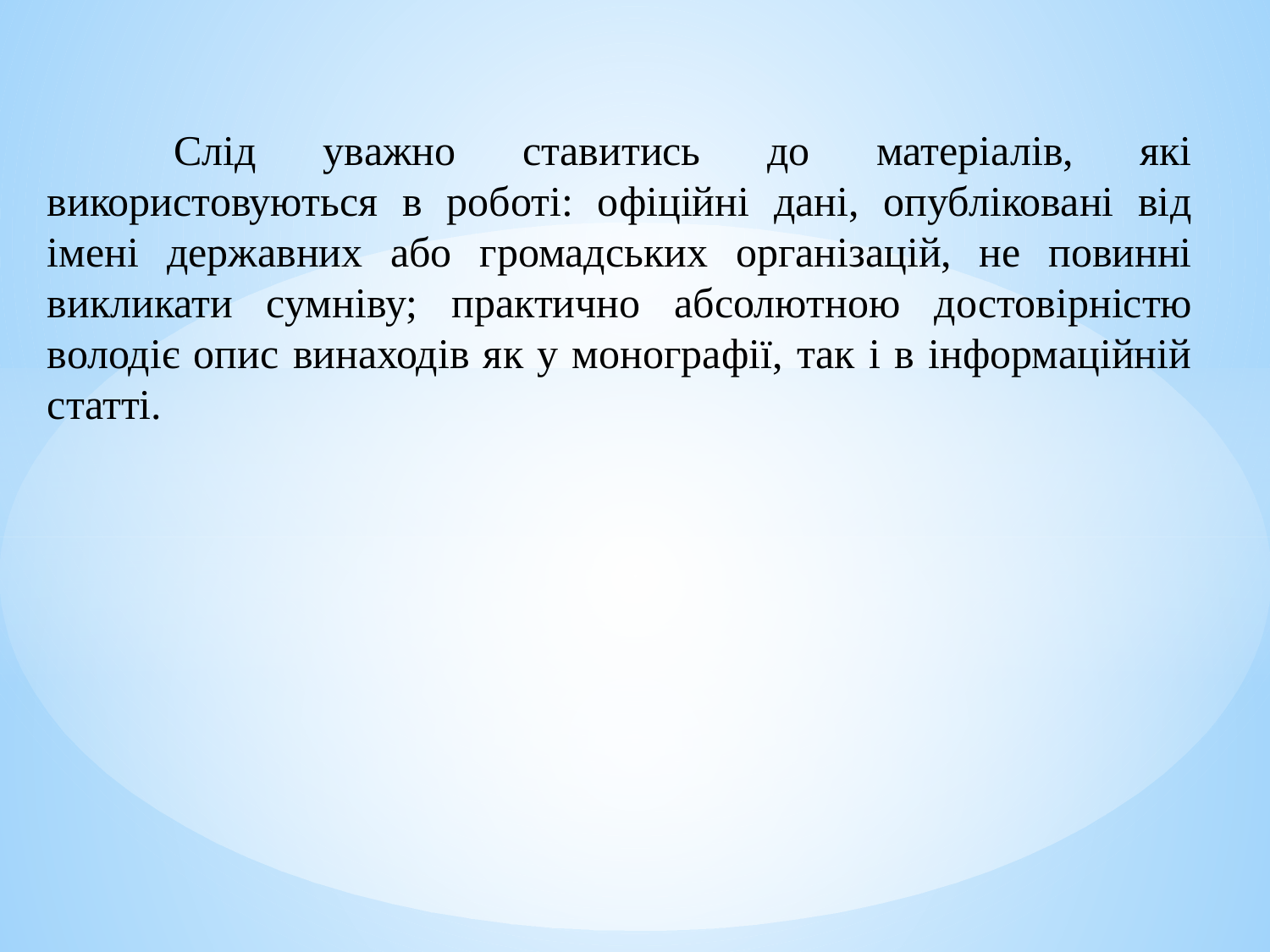

Слід уважно ставитись до матеріалів, які використовуються в ро­боті: офіційні дані, опубліковані від імені державних або громадсь­ких організацій, не повинні викликати сумніву; практично абсолют­ною достовірністю володіє опис винаходів як у монографії, так і в інформаційній статті.